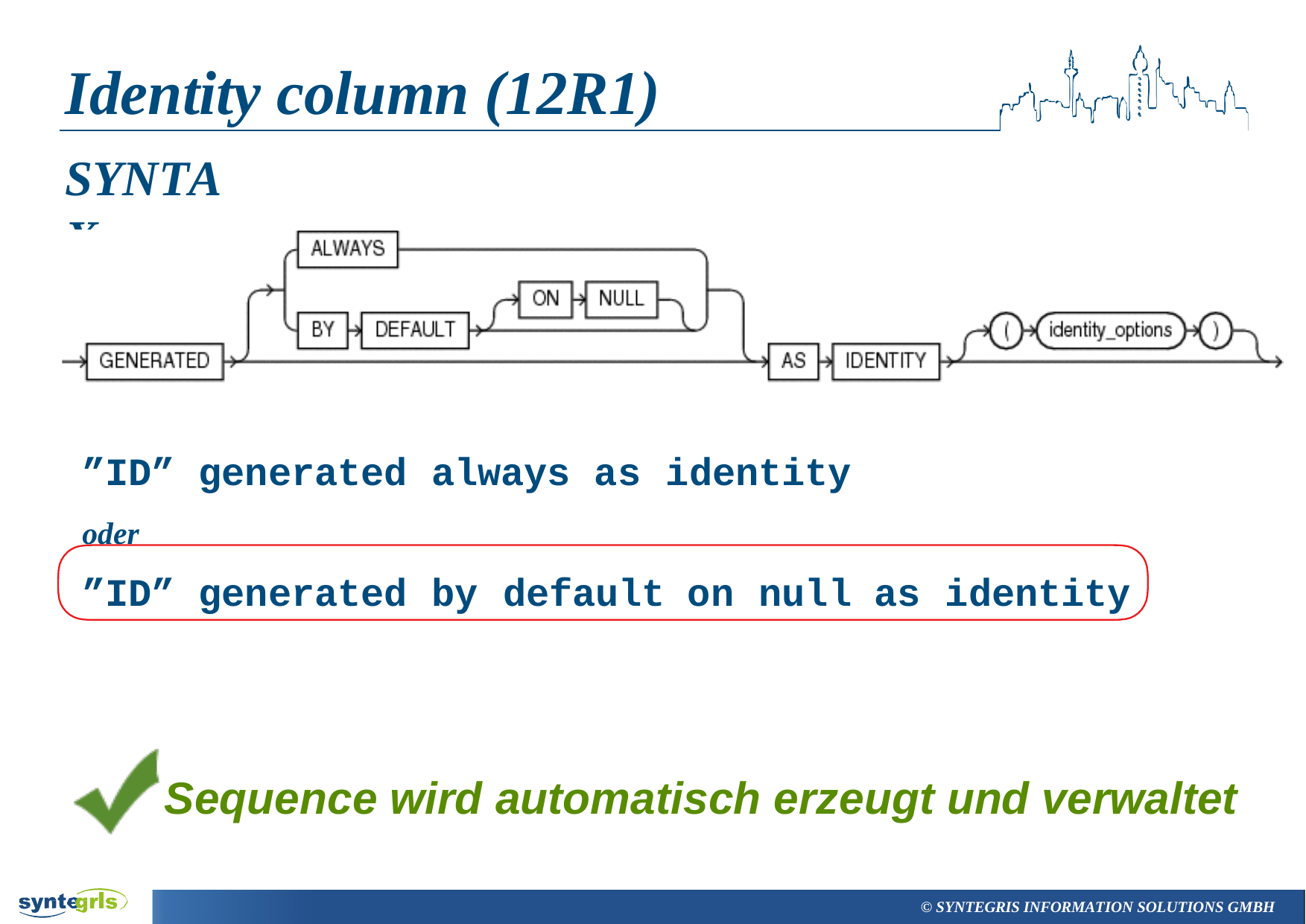

# Identity column (12R1)
SYNTAX

”ID”
oder
”ID”
generated
always
as	identity

generated
by	default
on	null
as	identity

Sequence wird automatisch erzeugt und verwaltet
© SYNTEGRIS INFORMATION SOLUTIONS GMBH